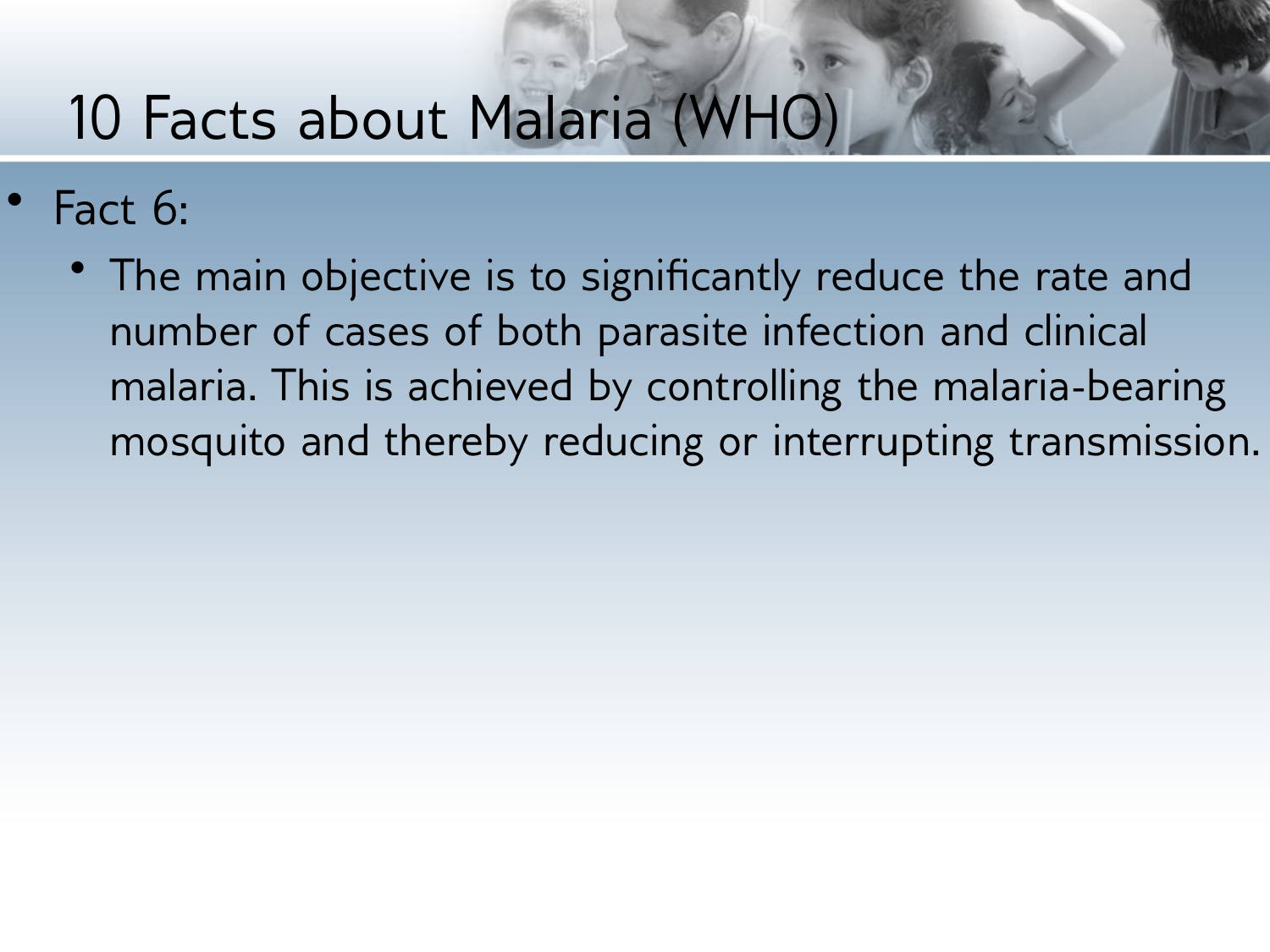

# 10 Facts about Malaria (WHO)
Fact 6:
The main objective is to significantly reduce the rate and number of cases of both parasite infection and clinical malaria. This is achieved by controlling the malaria-bearing mosquito and thereby reducing or interrupting transmission.